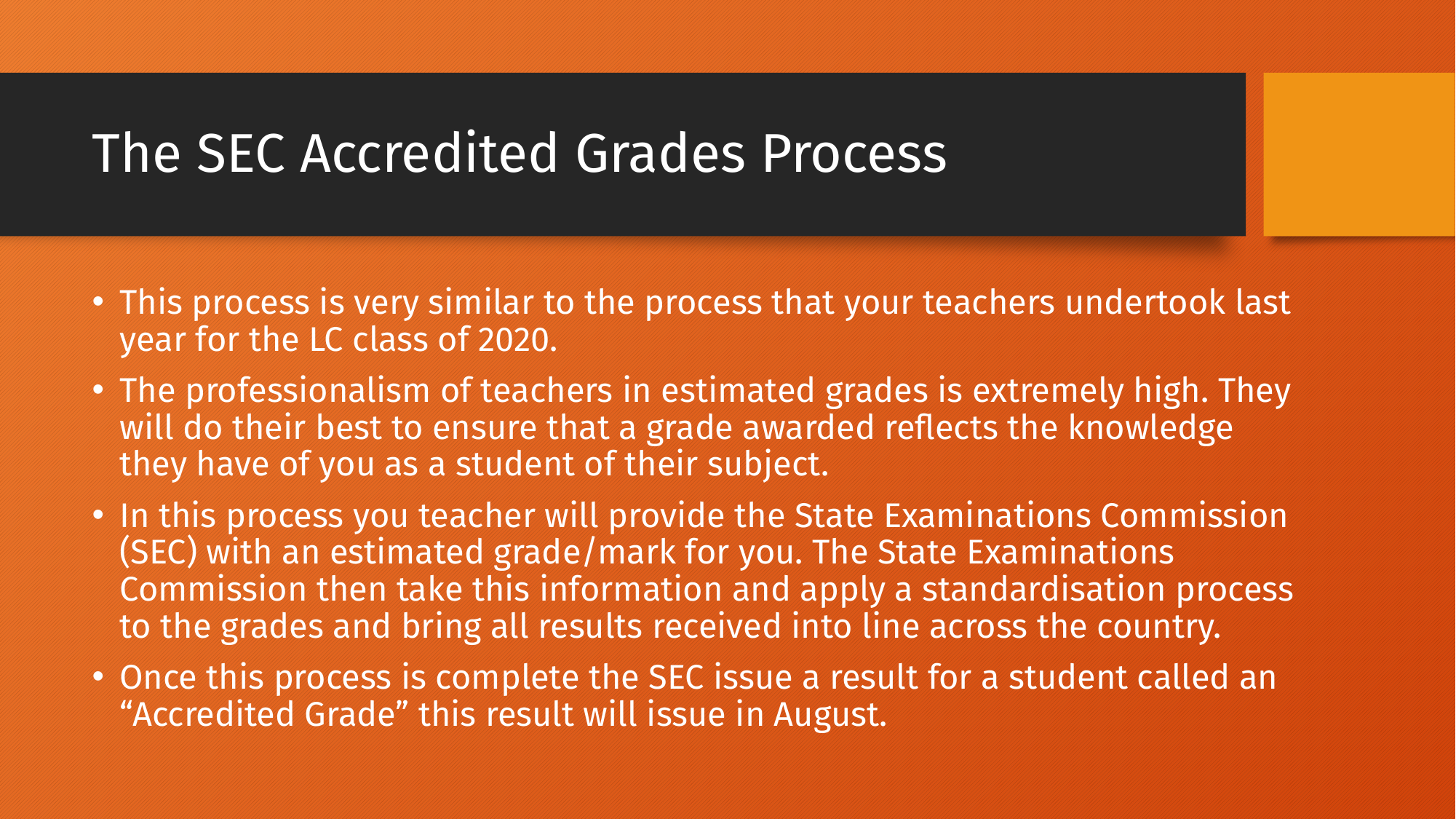

# The SEC Accredited Grades Process
This process is very similar to the process that your teachers undertook last year for the LC class of 2020.
The professionalism of teachers in estimated grades is extremely high. They will do their best to ensure that a grade awarded reflects the knowledge they have of you as a student of their subject.
In this process you teacher will provide the State Examinations Commission (SEC) with an estimated grade/mark for you. The State Examinations Commission then take this information and apply a standardisation process to the grades and bring all results received into line across the country.
Once this process is complete the SEC issue a result for a student called an “Accredited Grade” this result will issue in August.